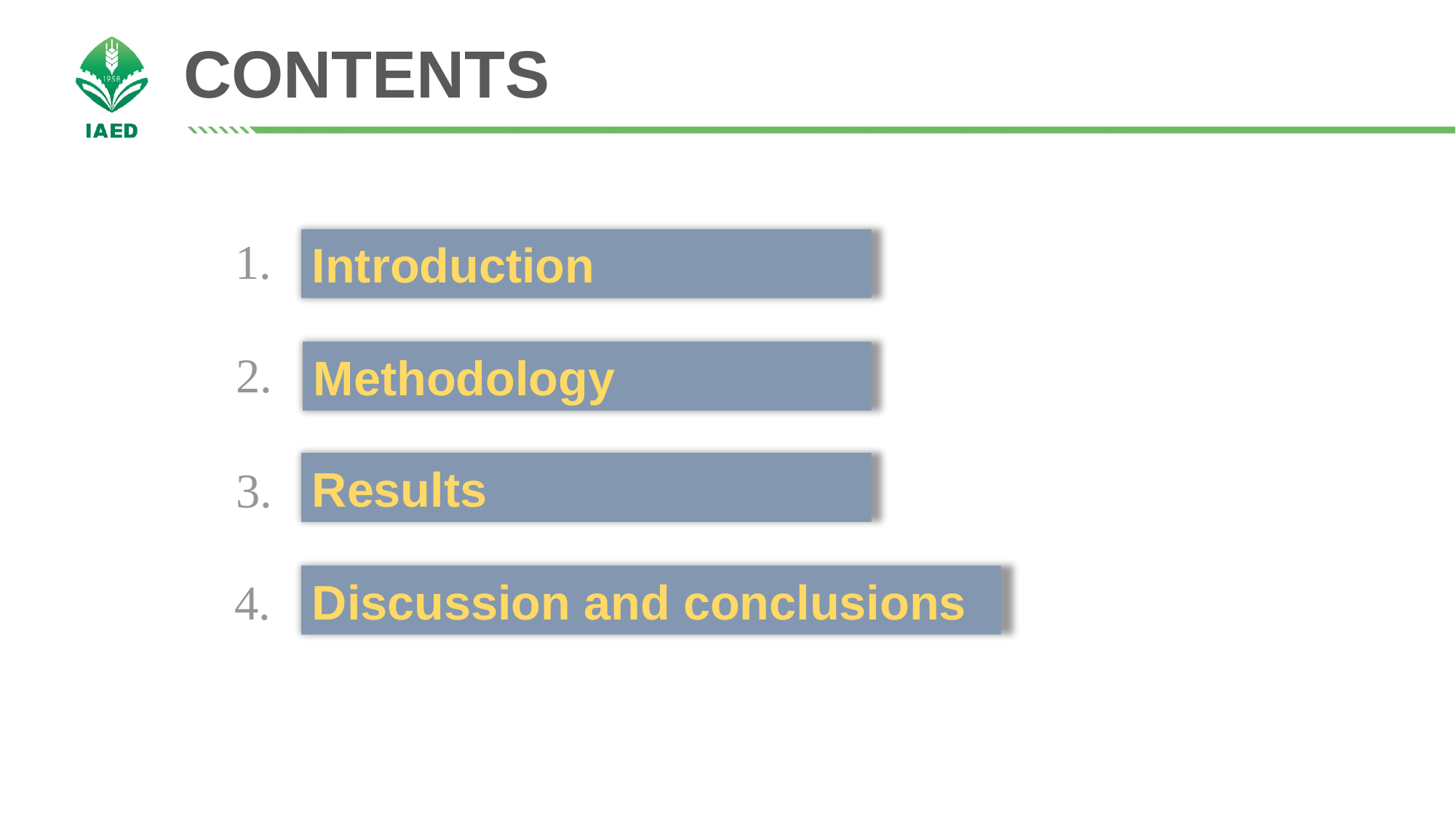

CONTENTS
1.
Introduction
2.
Methodology
Results
3.
4.
Discussion and conclusions